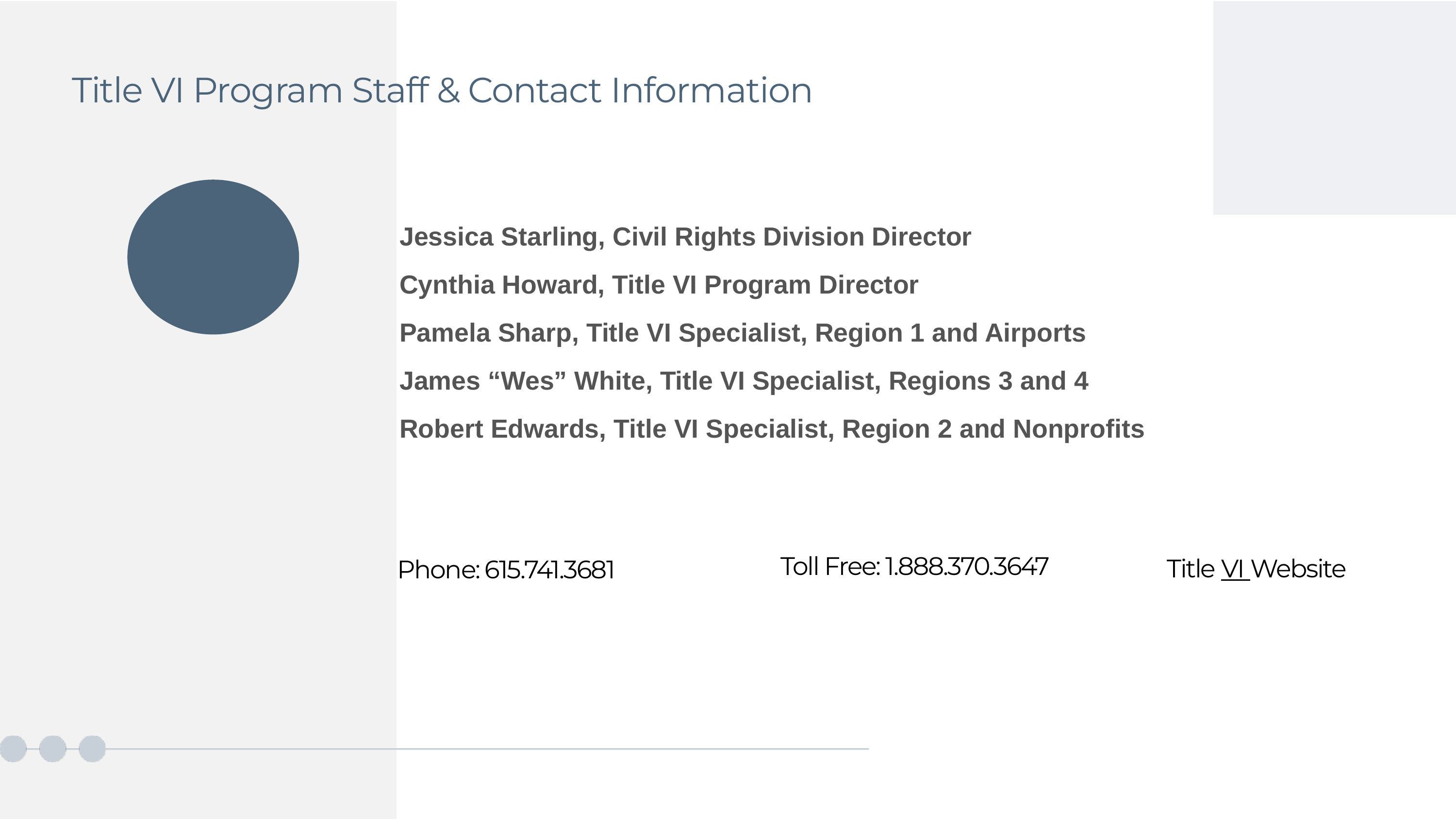

Title VI Program Staff & Contact Information

Jessica Starling, Civil Rights Division Director

Cynthia Howard, Title VI Program Director

Pamela Sharp, Title VI Specialist, Region 1 and Airports

James “Wes” White, Title VI Specialist, Regions 3 and 4

Robert Edwards, Title VI Specialist, Region 2 and Nonprofits
Toll Free: 1.888.370.3647
Title VI Website
Phone: 615.741.3681